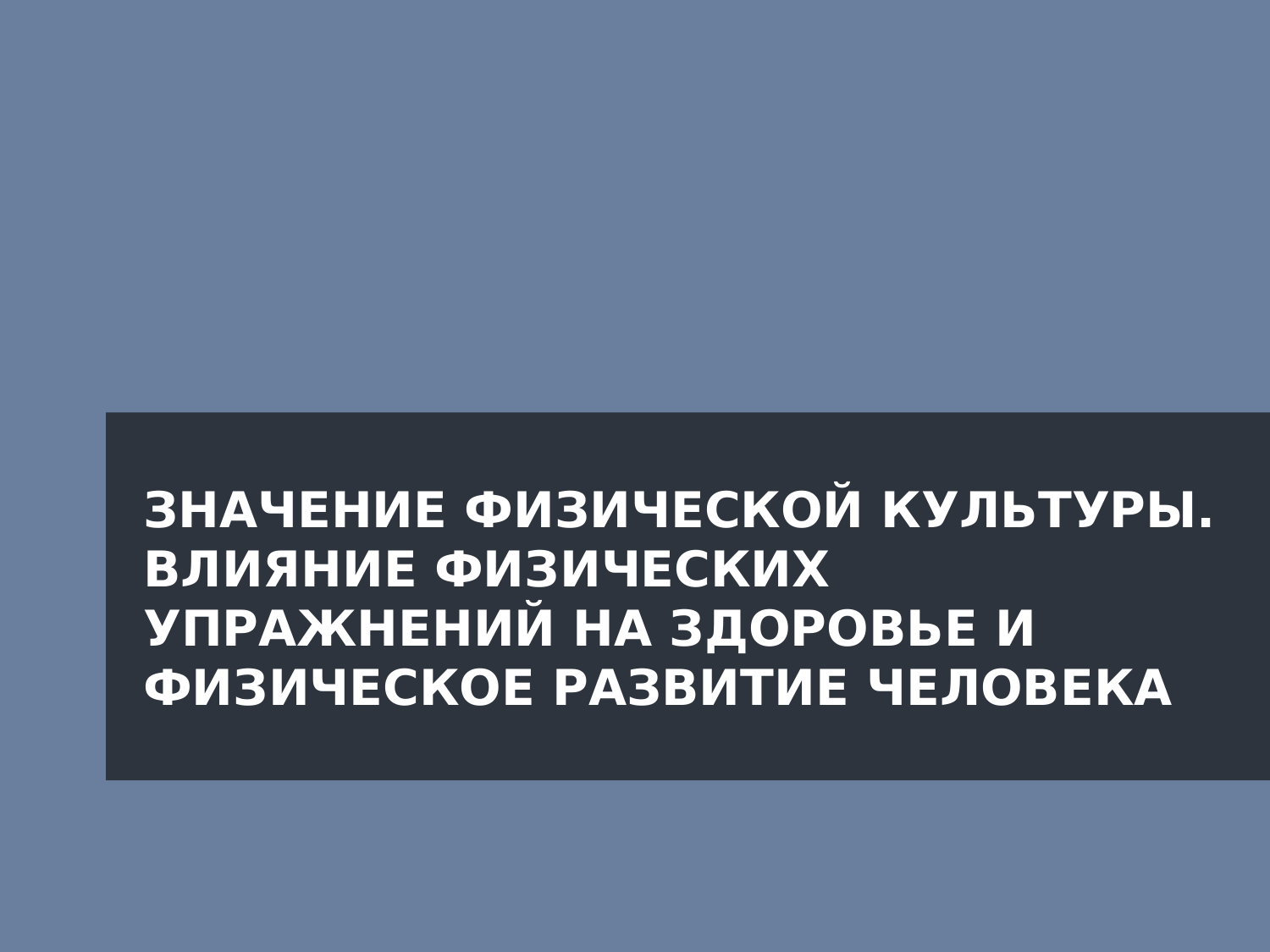

ЗНАЧЕНИЕ ФИЗИЧЕСКОЙ КУЛЬТУРЫ. ВЛИЯНИЕ ФИЗИЧЕСКИХ УПРАЖНЕНИЙ НА ЗДОРОВЬЕ И ФИЗИЧЕСКОЕ РАЗВИТИЕ ЧЕЛОВЕКА